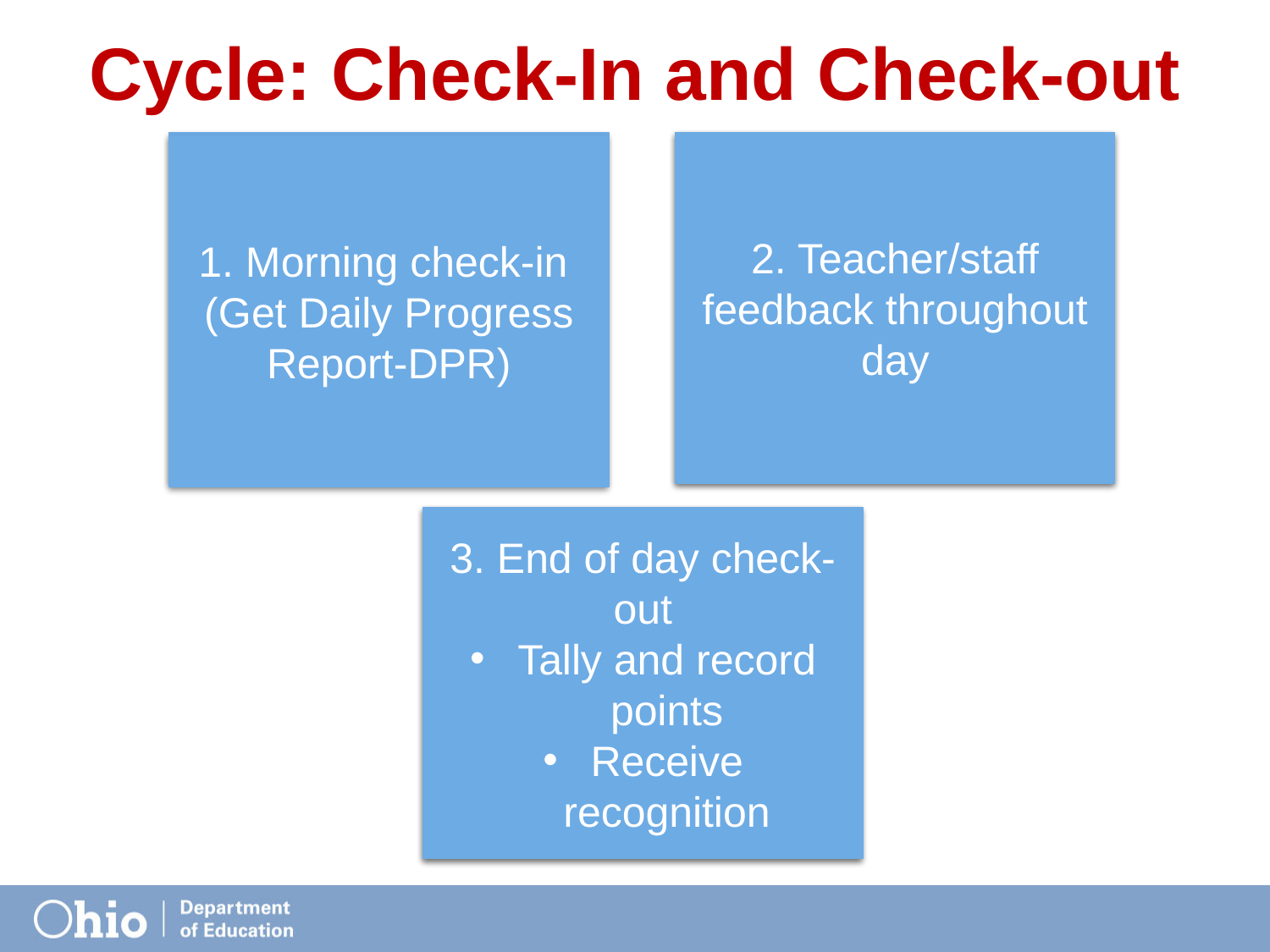

Cycle: Check-In and Check-out

2. Teacher/staff feedback throughout day
1. Morning check-in
(Get Daily Progress Report-DPR)

3. End of day check-out
Tally and record points
Receive recognition